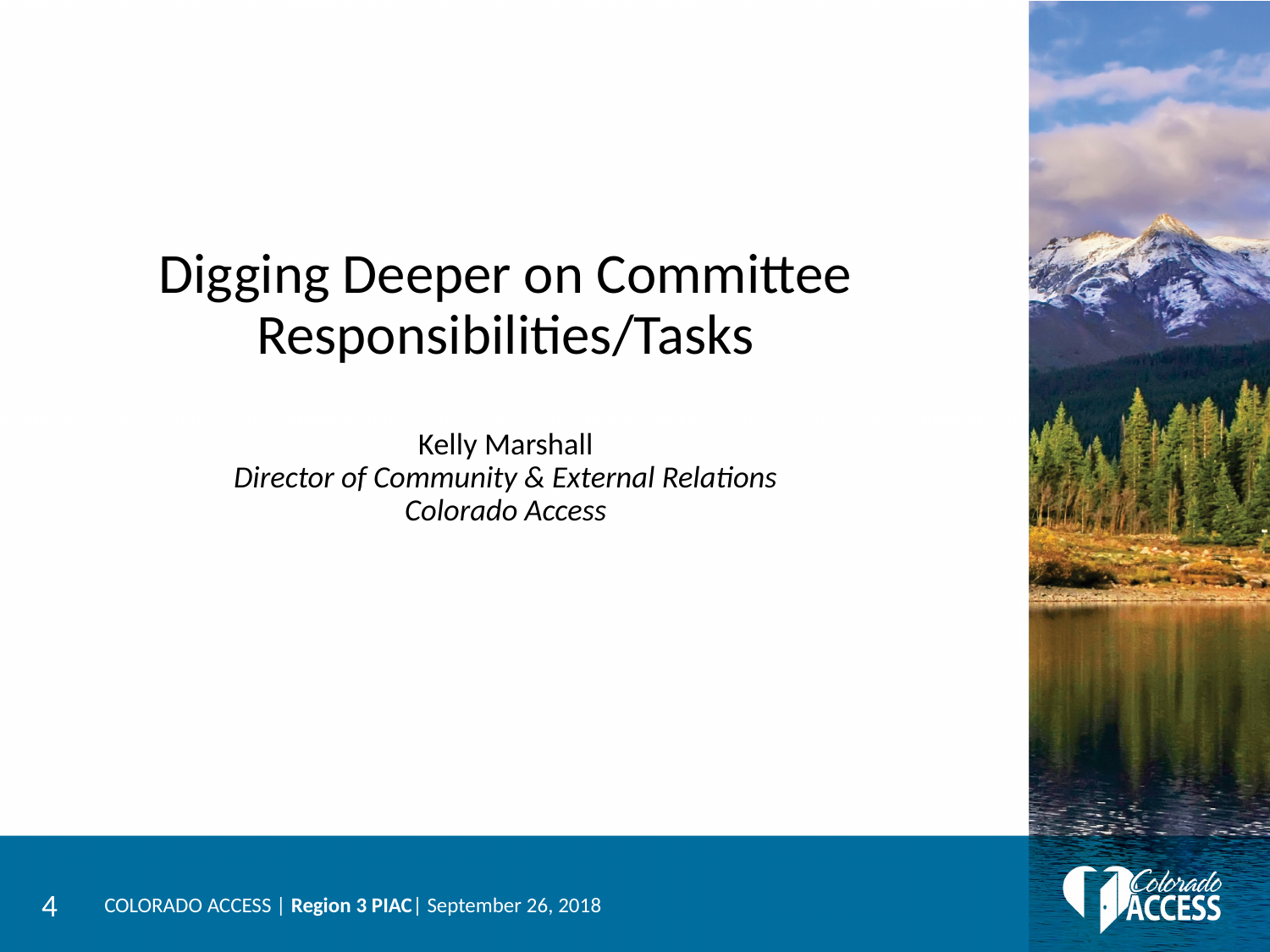

# Digging Deeper on Committee Responsibilities/Tasks Kelly Marshall Director of Community & External Relations Colorado Access
4